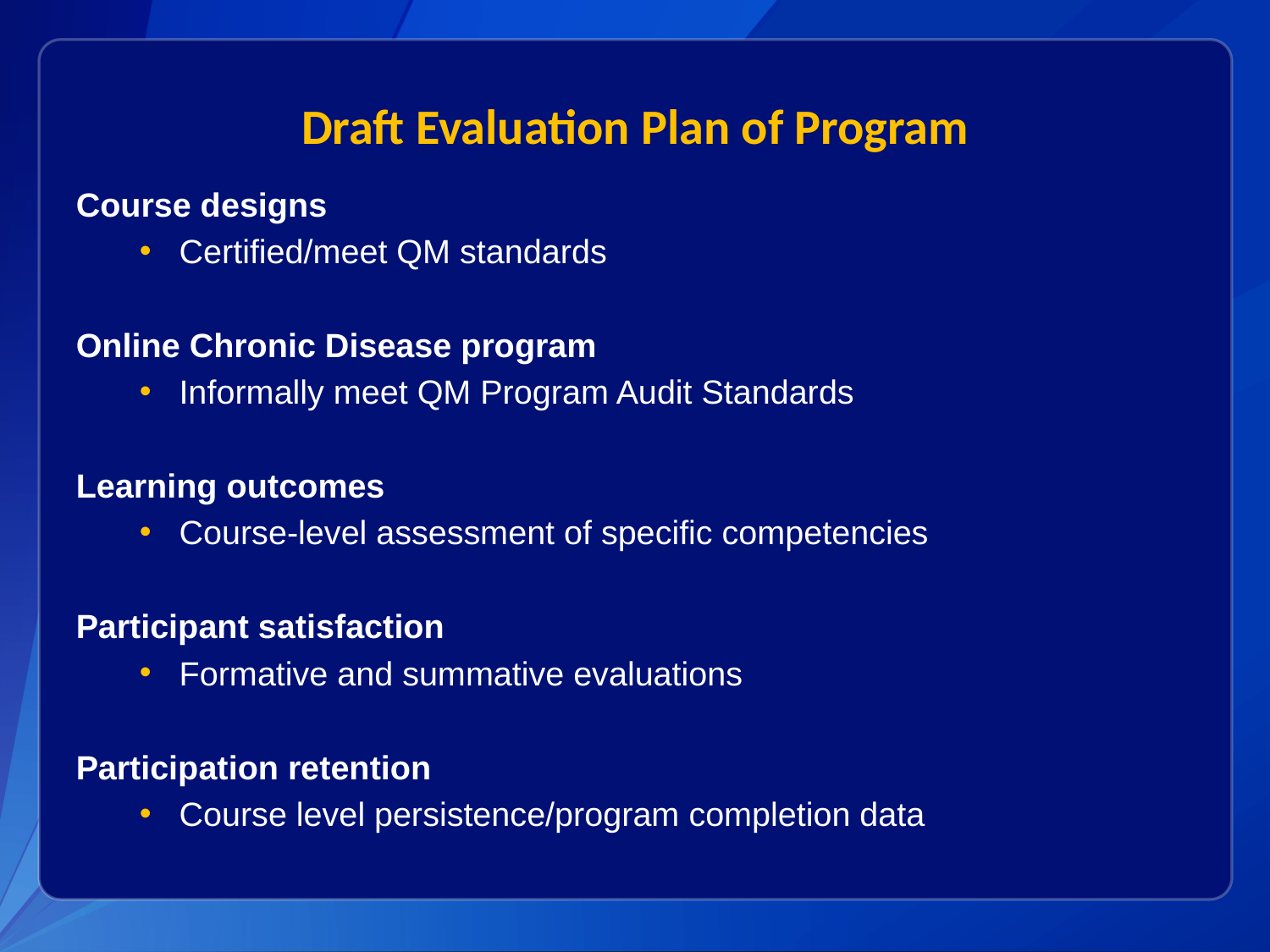

# Draft Evaluation Plan of Program
Course designs
Certified/meet QM standards

Online Chronic Disease program
Informally meet QM Program Audit Standards

Learning outcomes
Course-level assessment of specific competencies

Participant satisfaction
Formative and summative evaluations

Participation retention
Course level persistence/program completion data